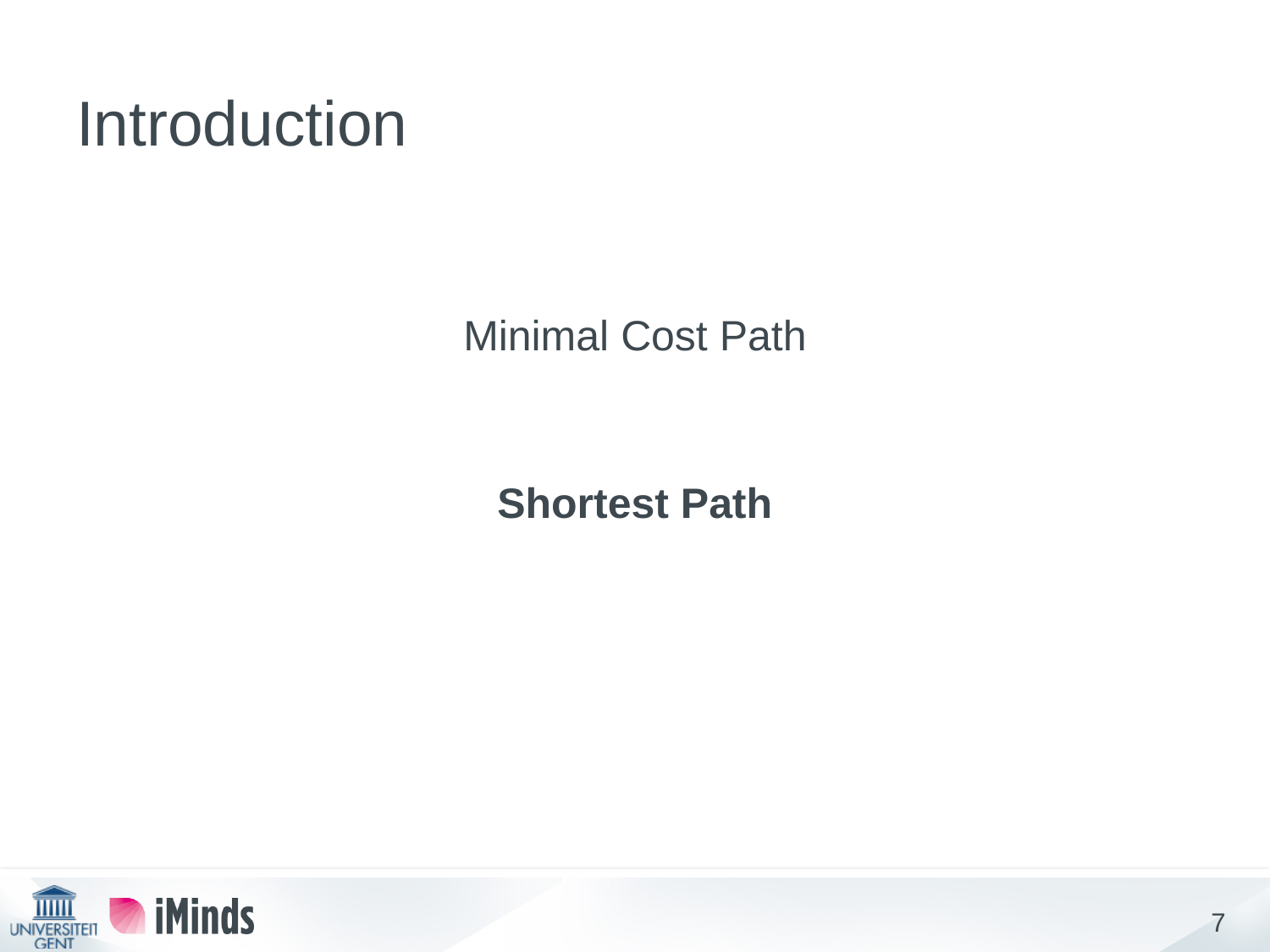

# Introduction

Minimal Cost Path

Shortest Path